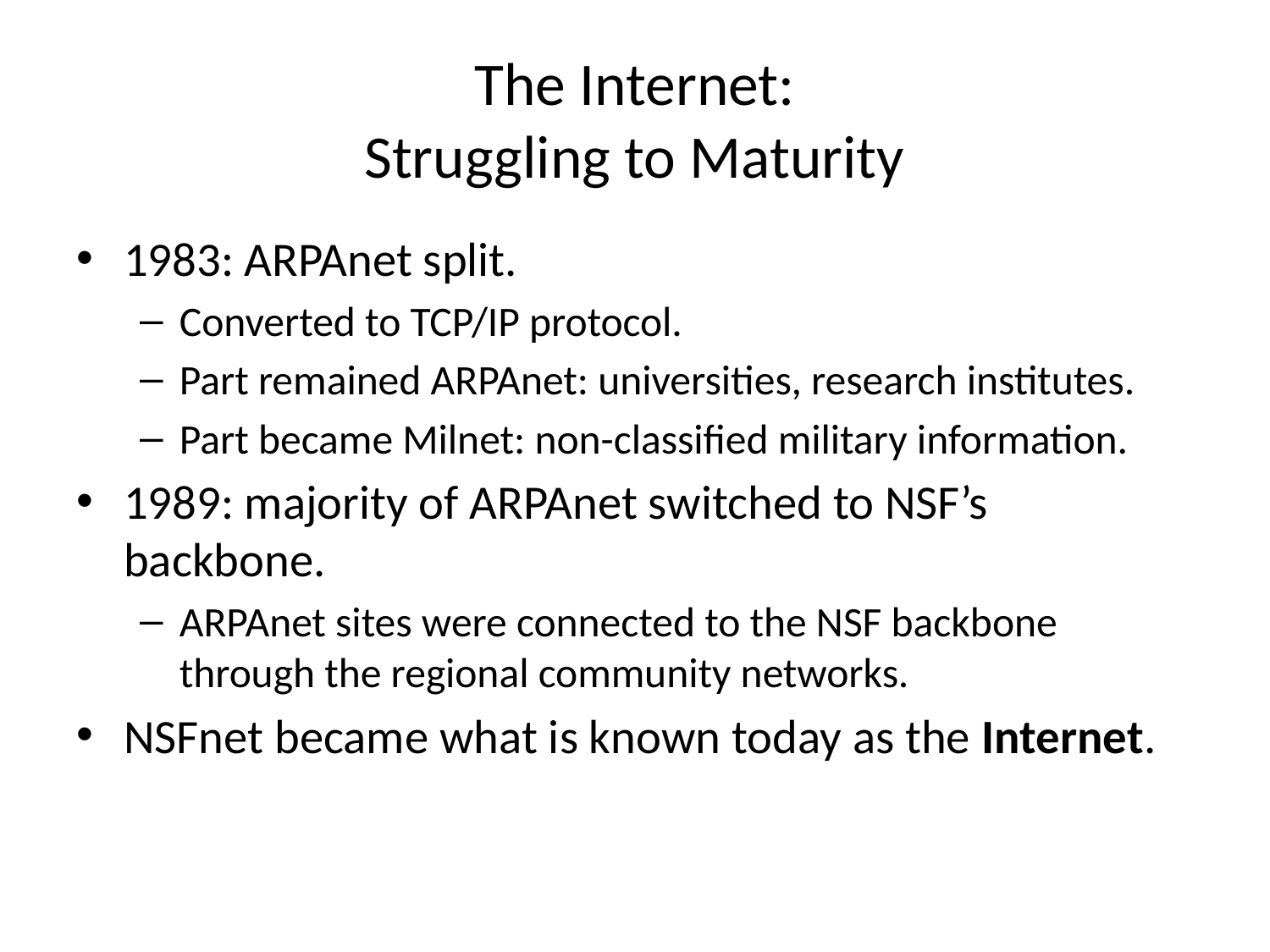

# The Internet: Struggling to Maturity
1983: ARPAnet split.
Converted to TCP/IP protocol.
Part remained ARPAnet: universities, research institutes.
Part became Milnet: non-classified military information.
1989: majority of ARPAnet switched to NSF’s backbone.
ARPAnet sites were connected to the NSF backbone through the regional community networks.
NSFnet became what is known today as the Internet.